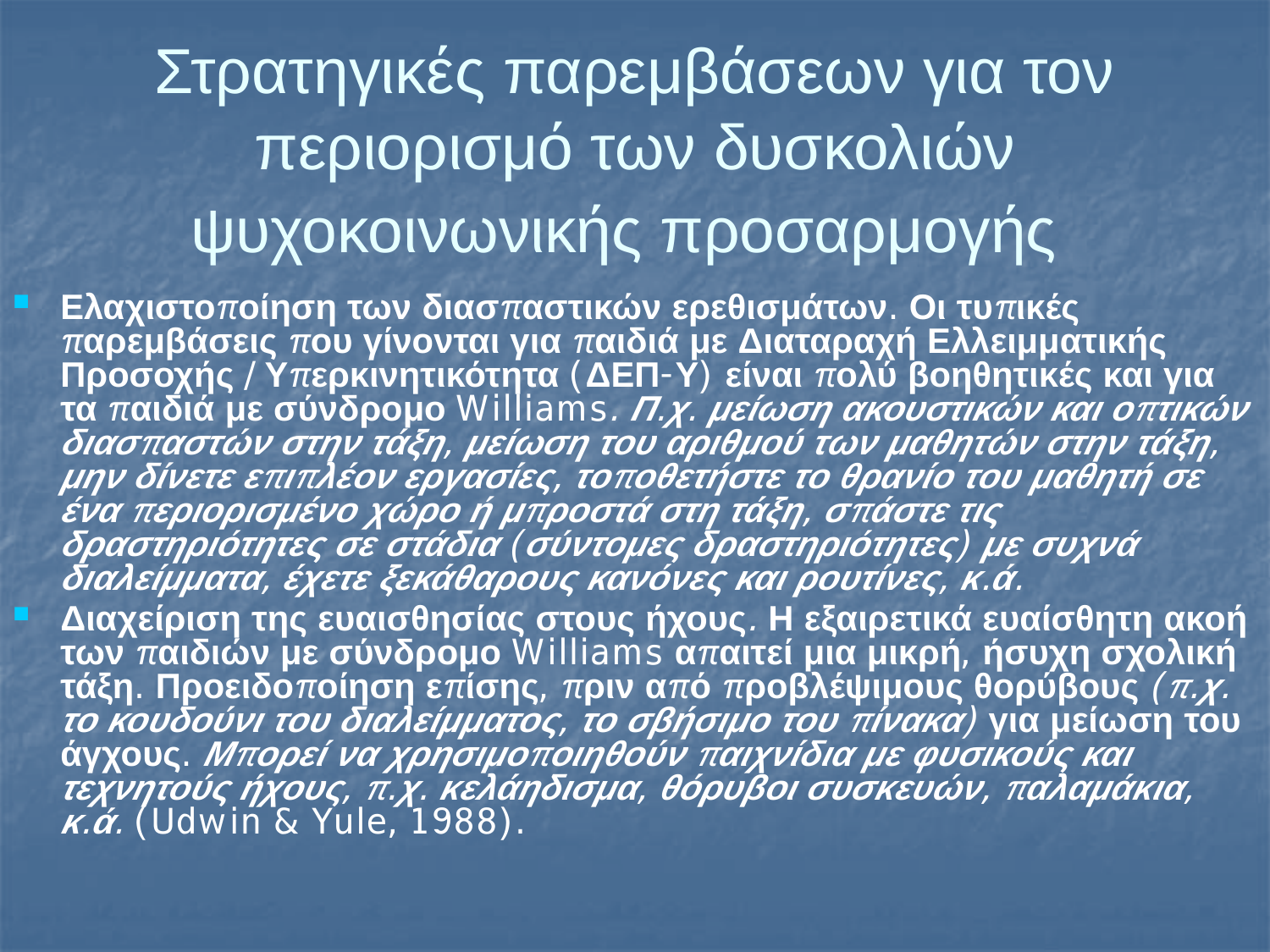

# Στρατηγικές παρεμβάσεων για τον περιορισμό των δυσκολιών ψυχοκοινωνικής προσαρμογής
Ελαχιστοποίηση των διασπαστικών ερεθισμάτων. Οι τυπικές παρεμβάσεις που γίνονται για παιδιά με Διαταραχή Ελλειμματικής Προσοχής /Υπερκινητικότητα (ΔΕΠ-Υ) είναι πολύ βοηθητικές και για τα παιδιά με σύνδρομο Williams. Π.χ. μείωση ακουστικών και οπτικών διασπαστών στην τάξη, μείωση του αριθμού των μαθητών στην τάξη, μην δίνετε επιπλέον εργασίες, τοποθετήστε το θρανίο του μαθητή σε ένα περιορισμένο χώρο ή μπροστά στη τάξη, σπάστε τις δραστηριότητες σε στάδια (σύντομες δραστηριότητες) με συχνά διαλείμματα, έχετε ξεκάθαρους κανόνες και ρουτίνες, κ.ά.
Διαχείριση της ευαισθησίας στους ήχους. Η εξαιρετικά ευαίσθητη ακοή των παιδιών με σύνδρομο Williams απαιτεί μια μικρή, ήσυχη σχολική τάξη. Προειδοποίηση επίσης, πριν από προβλέψιμους θορύβους (π.χ. το κουδούνι του διαλείμματος, το σβήσιμο του πίνακα) για μείωση του άγχους. Μπορεί να χρησιμοποιηθούν παιχνίδια με φυσικούς και τεχνητούς ήχους, π.χ. κελάηδισμα, θόρυβοι συσκευών, παλαμάκια, κ.ά. (Udwin & Yule, 1988).